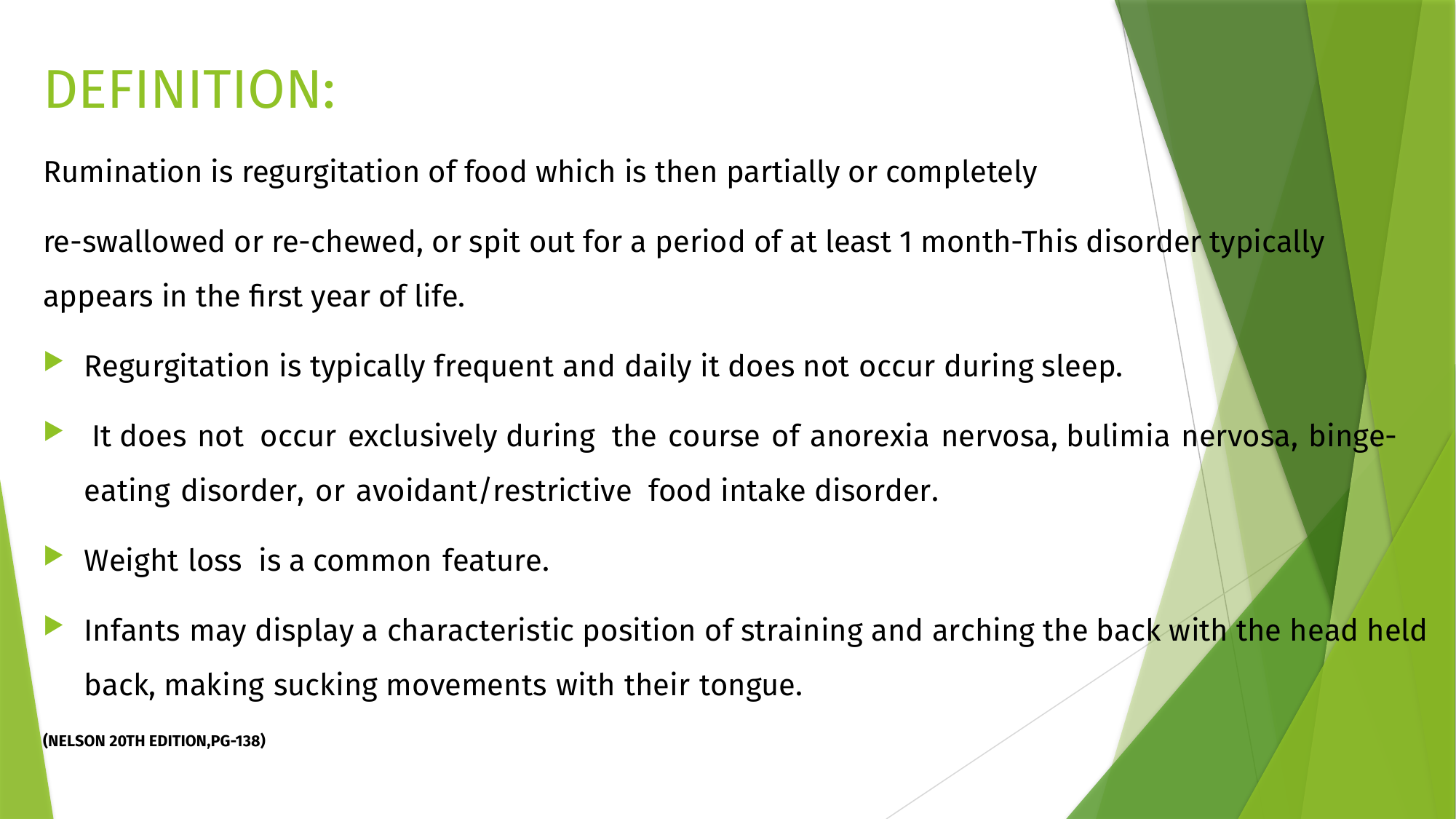

DEFINITION:
Rumination is regurgitation of food which is then partially or completely
re-swallowed or re-chewed, or spit out for a period of at least 1 month-This disorder typically appears in the first year of life.
Regurgitation is typically frequent and daily it does not occur during sleep.
 It does not  occur exclusively during  the course of anorexia nervosa, bulimia nervosa, binge-eating disorder, or avoidant/restrictive  food intake disorder.
Weight loss  is a common feature.
Infants may display a characteristic position of straining and arching the back with the head held back, making sucking movements with their tongue.
(NELSON 20TH EDITION,PG-138)